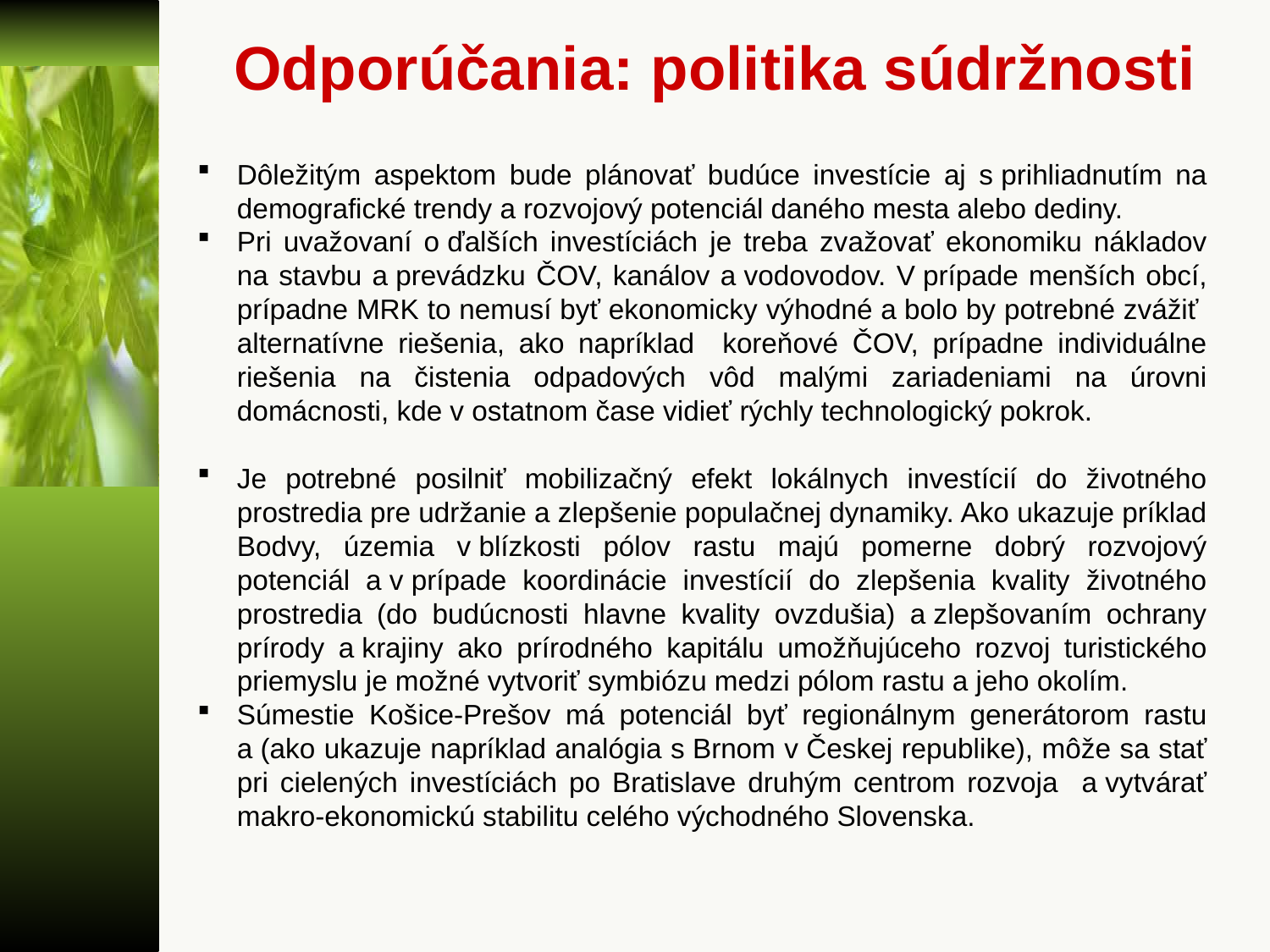

# Odporúčania: politika súdržnosti
Dôležitým aspektom bude plánovať budúce investície aj s prihliadnutím na demografické trendy a rozvojový potenciál daného mesta alebo dediny.
Pri uvažovaní o ďalších investíciách je treba zvažovať ekonomiku nákladov na stavbu a prevádzku ČOV, kanálov a vodovodov. V prípade menších obcí, prípadne MRK to nemusí byť ekonomicky výhodné a bolo by potrebné zvážiť  alternatívne riešenia, ako napríklad  koreňové ČOV, prípadne individuálne riešenia na čistenia odpadových vôd malými zariadeniami na úrovni domácnosti, kde v ostatnom čase vidieť rýchly technologický pokrok.

Je potrebné posilniť mobilizačný efekt lokálnych investícií do životného prostredia pre udržanie a zlepšenie populačnej dynamiky. Ako ukazuje príklad Bodvy, územia v blízkosti pólov rastu majú pomerne dobrý rozvojový potenciál a v prípade koordinácie investícií do zlepšenia kvality životného prostredia (do budúcnosti hlavne kvality ovzdušia) a zlepšovaním ochrany prírody a krajiny ako prírodného kapitálu umožňujúceho rozvoj turistického priemyslu je možné vytvoriť symbiózu medzi pólom rastu a jeho okolím.
Súmestie Košice-Prešov má potenciál byť regionálnym generátorom rastu a (ako ukazuje napríklad analógia s Brnom v Českej republike), môže sa stať pri cielených investíciách po Bratislave druhým centrom rozvoja  a vytvárať makro-ekonomickú stabilitu celého východného Slovenska.